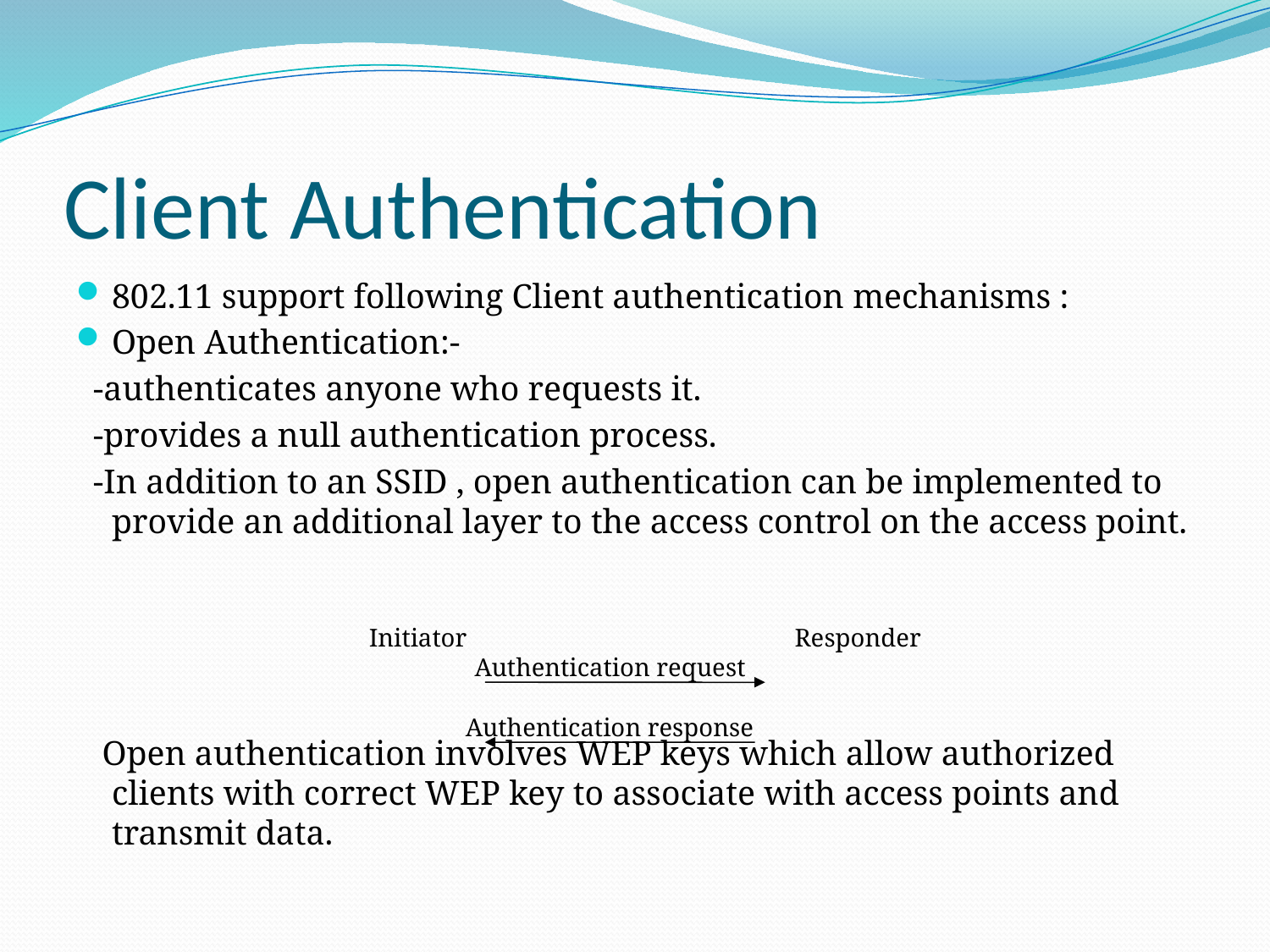

# Client Authentication
802.11 support following Client authentication mechanisms :
Open Authentication:-
  -authenticates anyone who requests it.
  -provides a null authentication process.
  -In addition to an SSID , open authentication can be implemented to provide an additional layer to the access control on the access point.

   Open authentication involves WEP keys which allow authorized clients with correct WEP key to associate with access points and transmit data.
Initiator
Responder
Authentication request

Authentication response